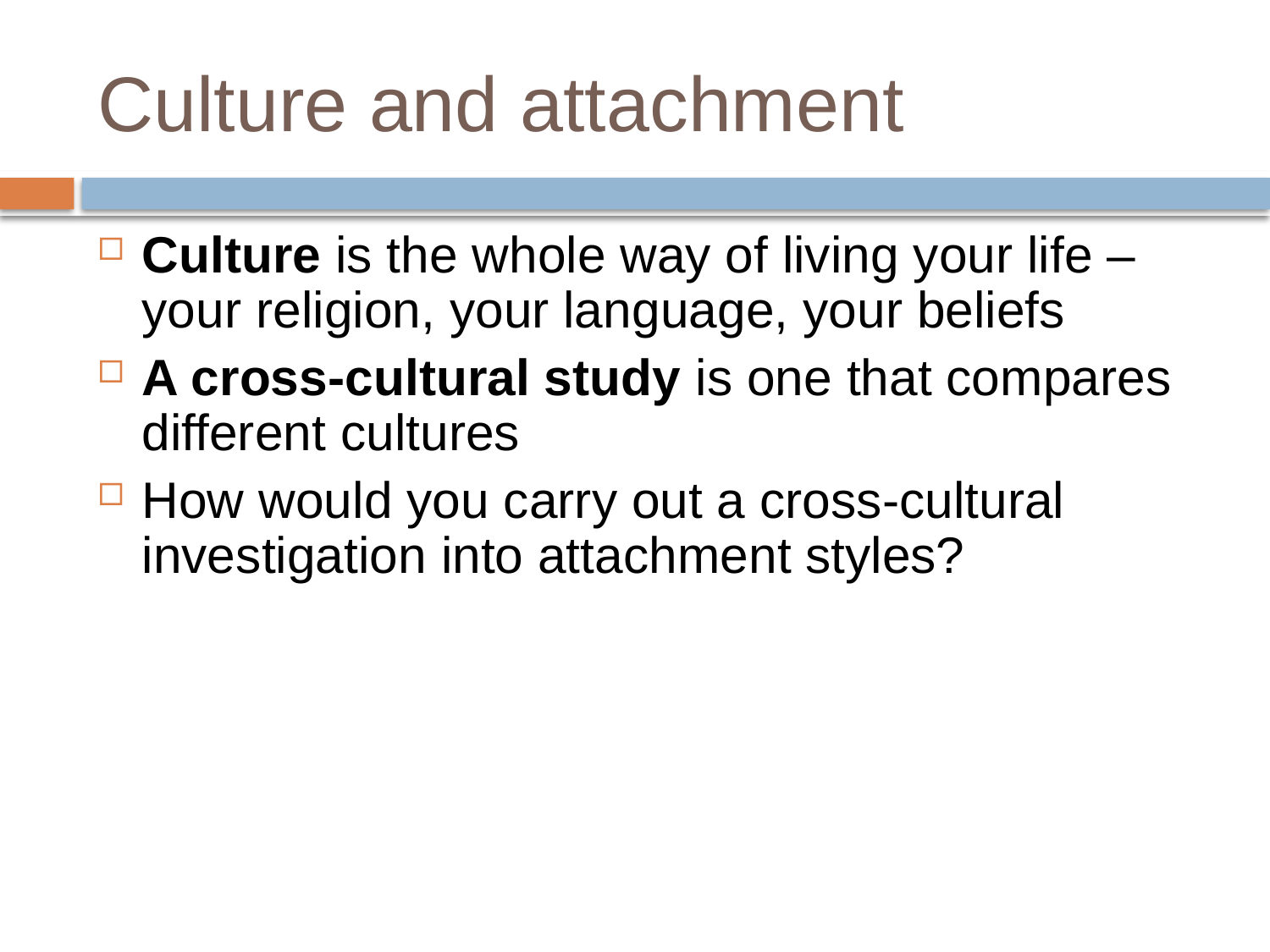

# Culture and attachment
Culture is the whole way of living your life – your religion, your language, your beliefs
A cross-cultural study is one that compares different cultures
How would you carry out a cross-cultural investigation into attachment styles?